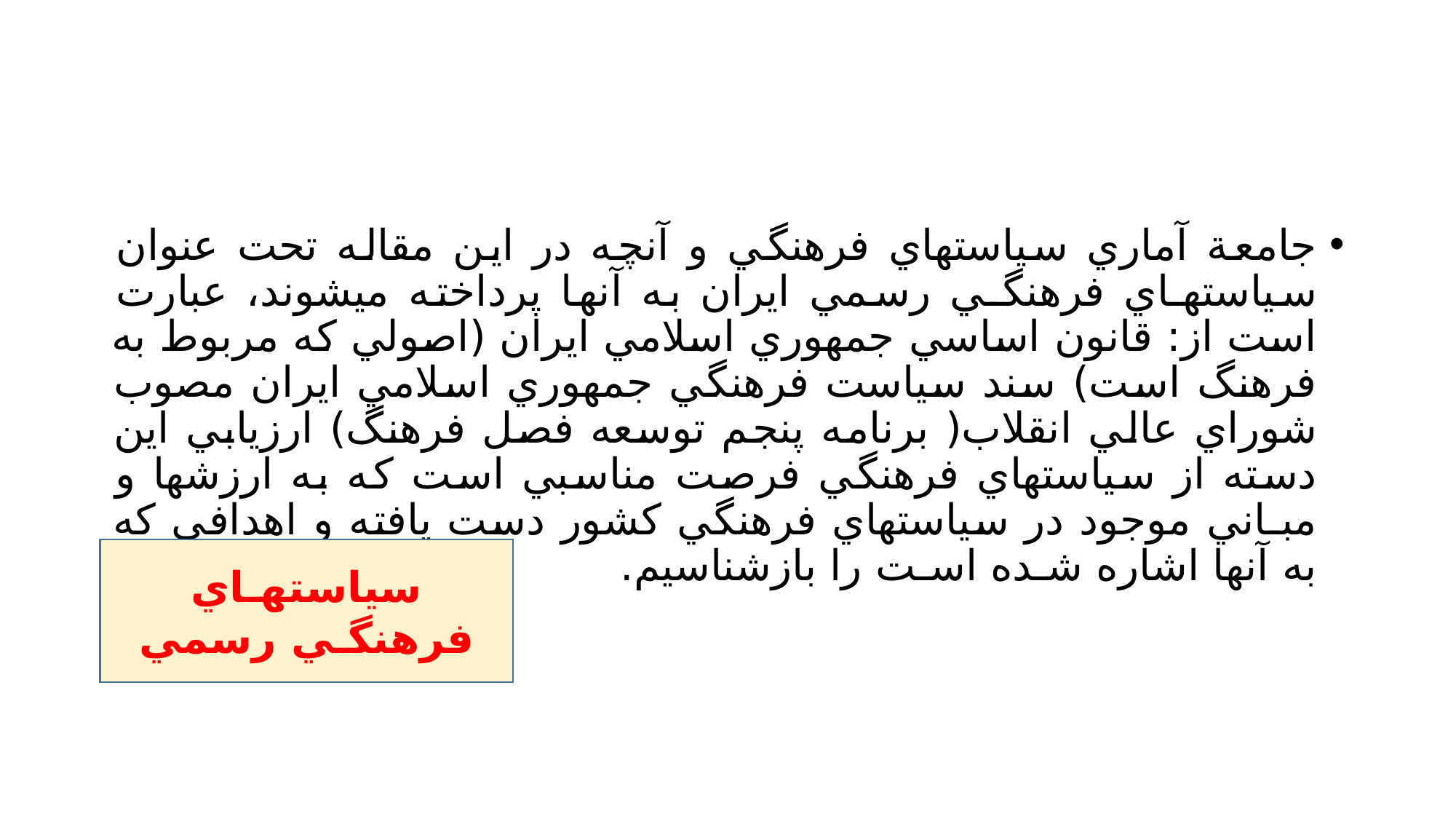

#
جامعة آماري سياستهاي فرهنگي و آنچه در اين مقاله تحت عنوان سياستهـاي فرهنگـي رسمي ايران به آنها پرداخته ميشوند، عبارت است از: قانون اساسي جمهوري اسلامي ايران (اصولي كه مربوط به فرهنگ است) سند سياست فرهنگي جمهوري اسلامي ايران مصوب شوراي عالي انقلاب( برنامه پنجم توسعه فصل فرهنگ) ارزيابي اين دسته از سياستهاي فرهنگي فرصت مناسبي است كه به ارزشها و مبـاني موجود در سياستهاي فرهنگي كشور دست يافته و اهدافي كه به آنها اشاره شـده اسـت را بازشناسيم.

سياستهـاي فرهنگـي رسمي